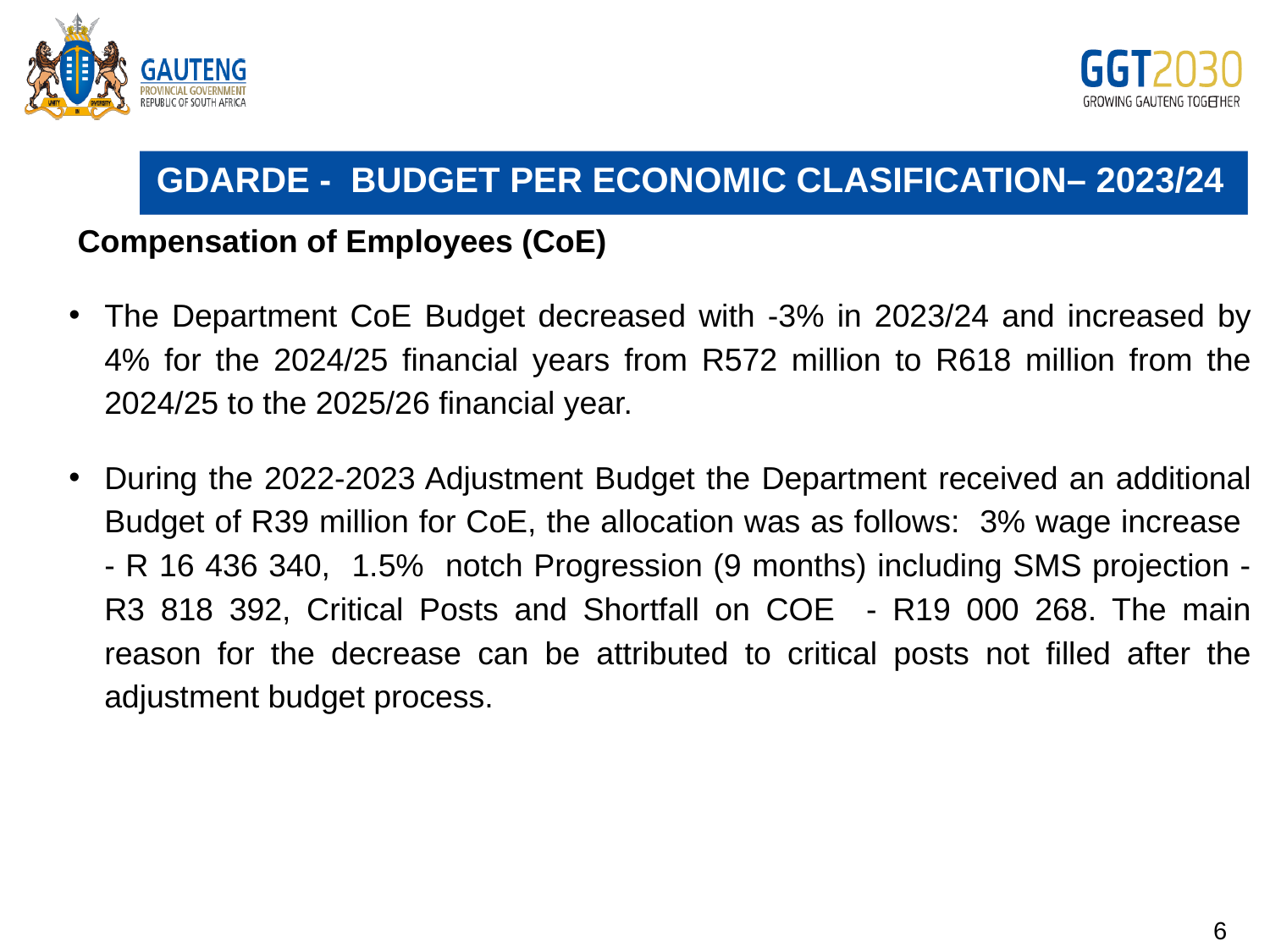

# GDARDE -  BUDGET PER ECONOMIC CLASIFICATION– 2023/24
 Compensation of Employees (CoE)
The Department CoE Budget decreased with -3% in 2023/24 and increased by 4% for the 2024/25 financial years from R572 million to R618 million from the 2024/25 to the 2025/26 financial year.
During the 2022-2023 Adjustment Budget the Department received an additional Budget of R39 million for CoE, the allocation was as follows:  3% wage increase  - R 16 436 340,  1.5%  notch Progression (9 months) including SMS projection - R3 818 392, Critical Posts and Shortfall on COE  - R19 000 268. The main reason for the decrease can be attributed to critical posts not filled after the adjustment budget process.

6